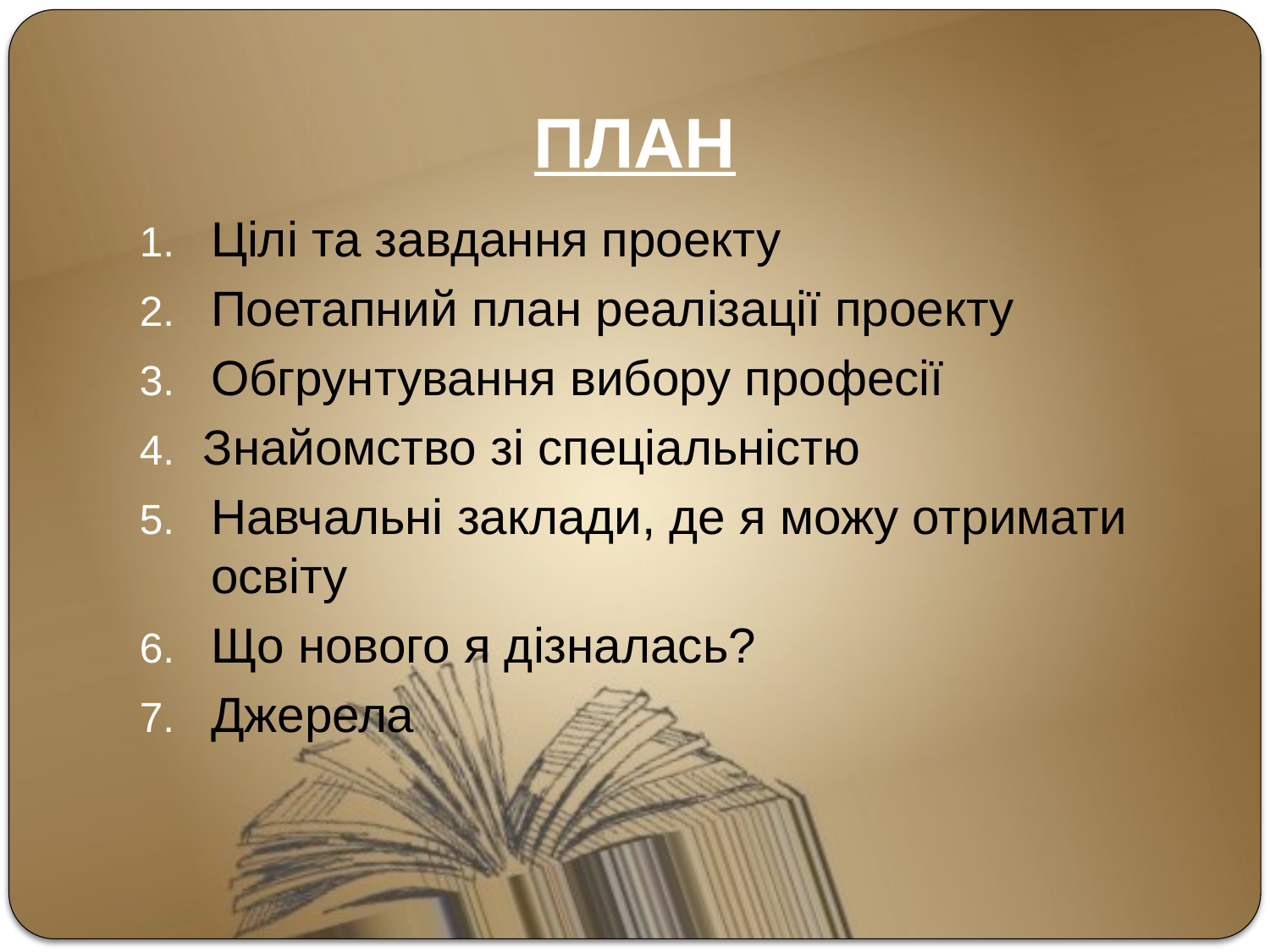

# ПЛАН
Цілі та завдання проекту
Поетапний план реалізації проекту
Обгрунтування вибору професії
Знайомство зі спеціальністю
Навчальні заклади, де я можу отримати освіту
Що нового я дізналась?
Джерела